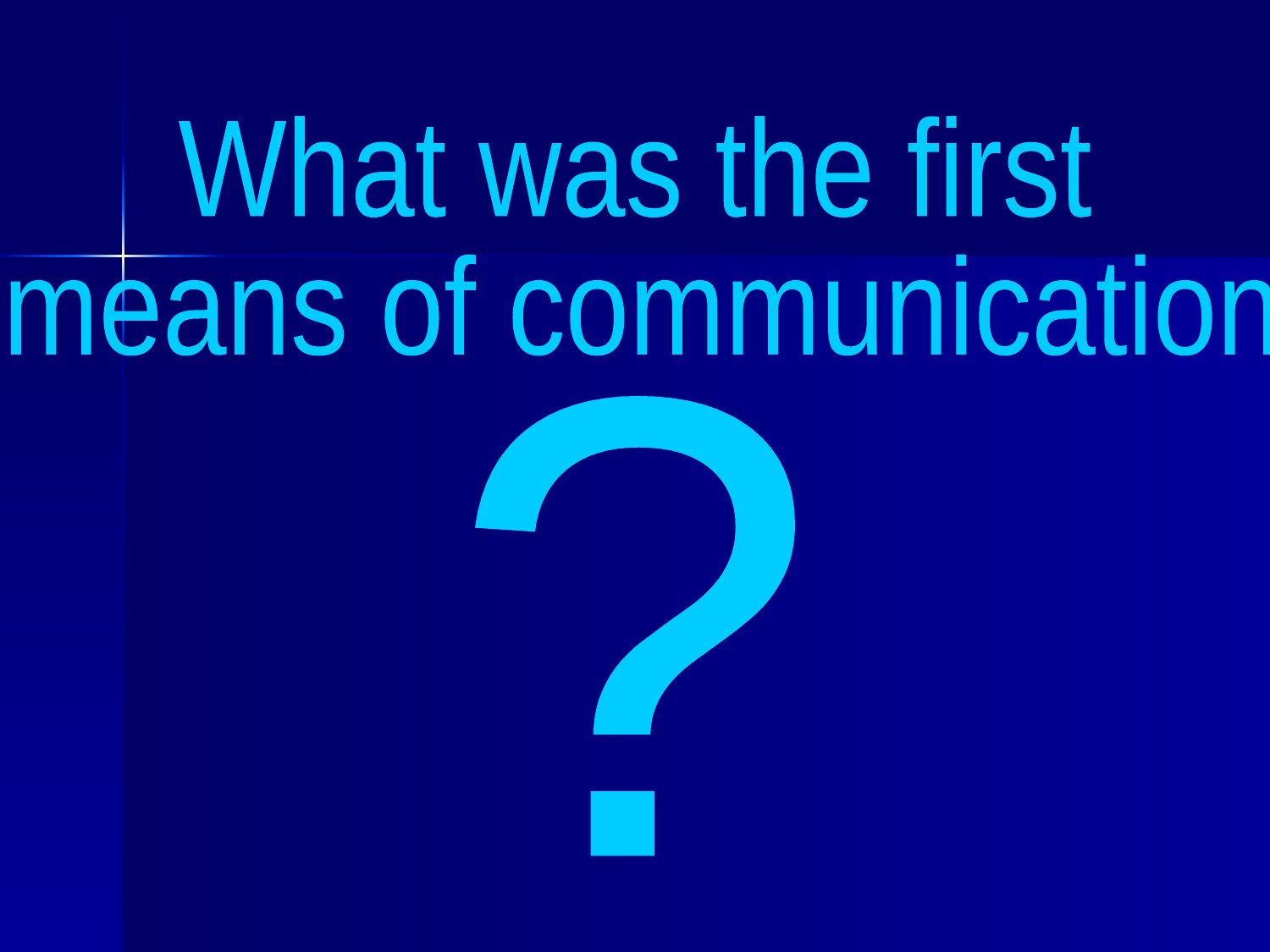

What was the first
means of communication
?